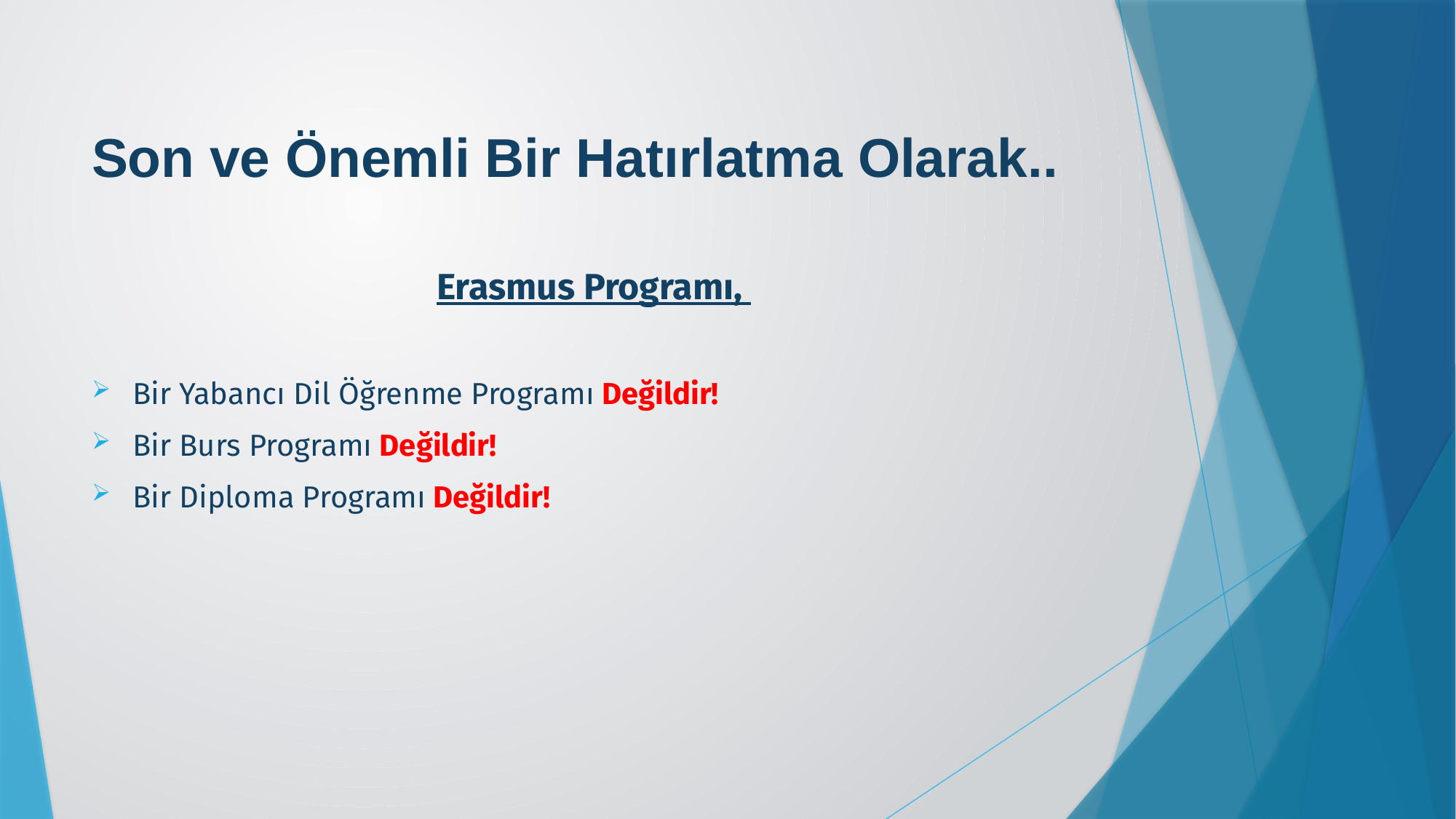

# Son ve Önemli Bir Hatırlatma Olarak..
Erasmus Programı,

Bir Yabancı Dil Öğrenme Programı Değildir!
Bir Burs Programı Değildir!
Bir Diploma Programı Değildir!